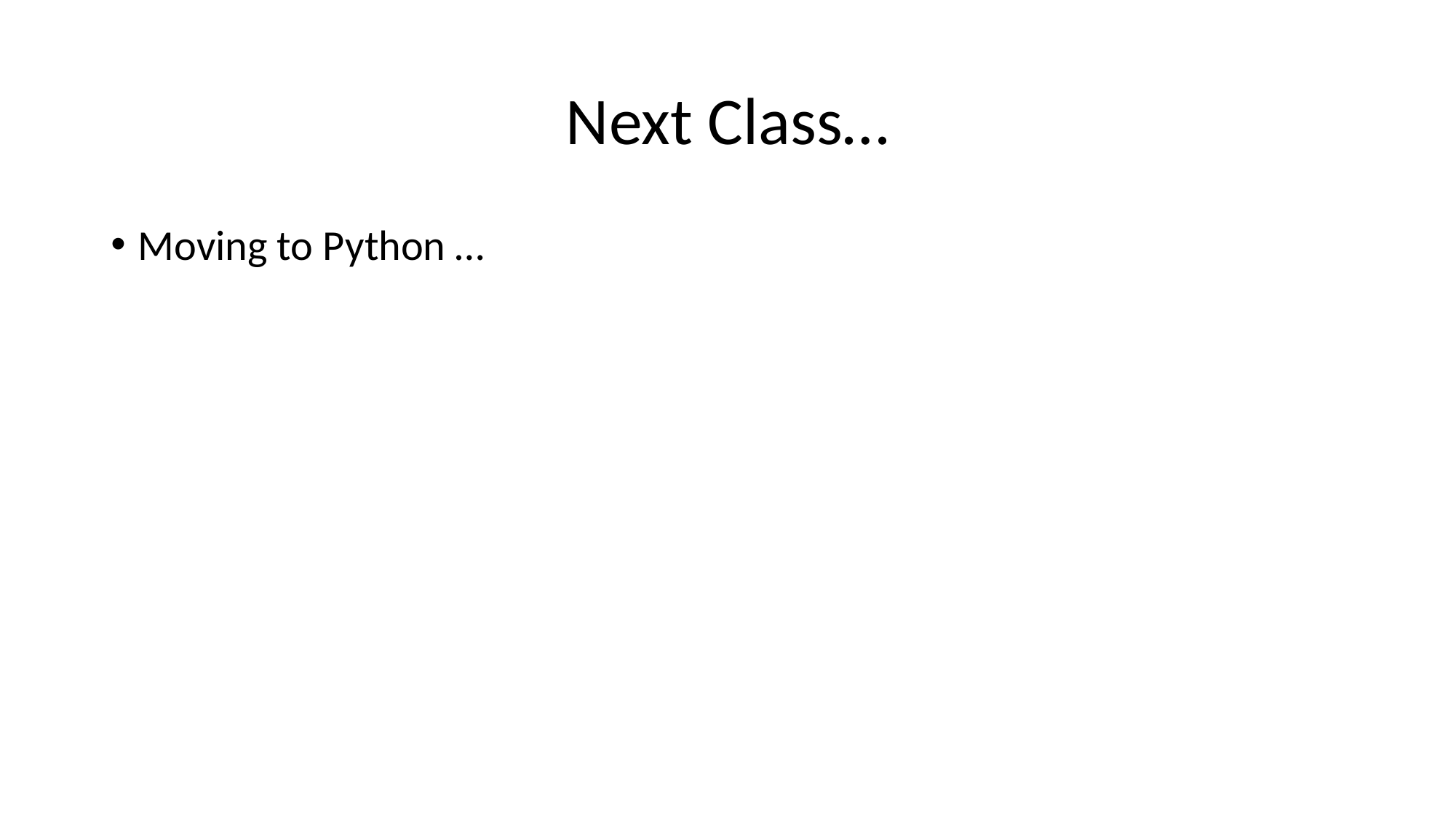

# Next Class…
Moving to Python …